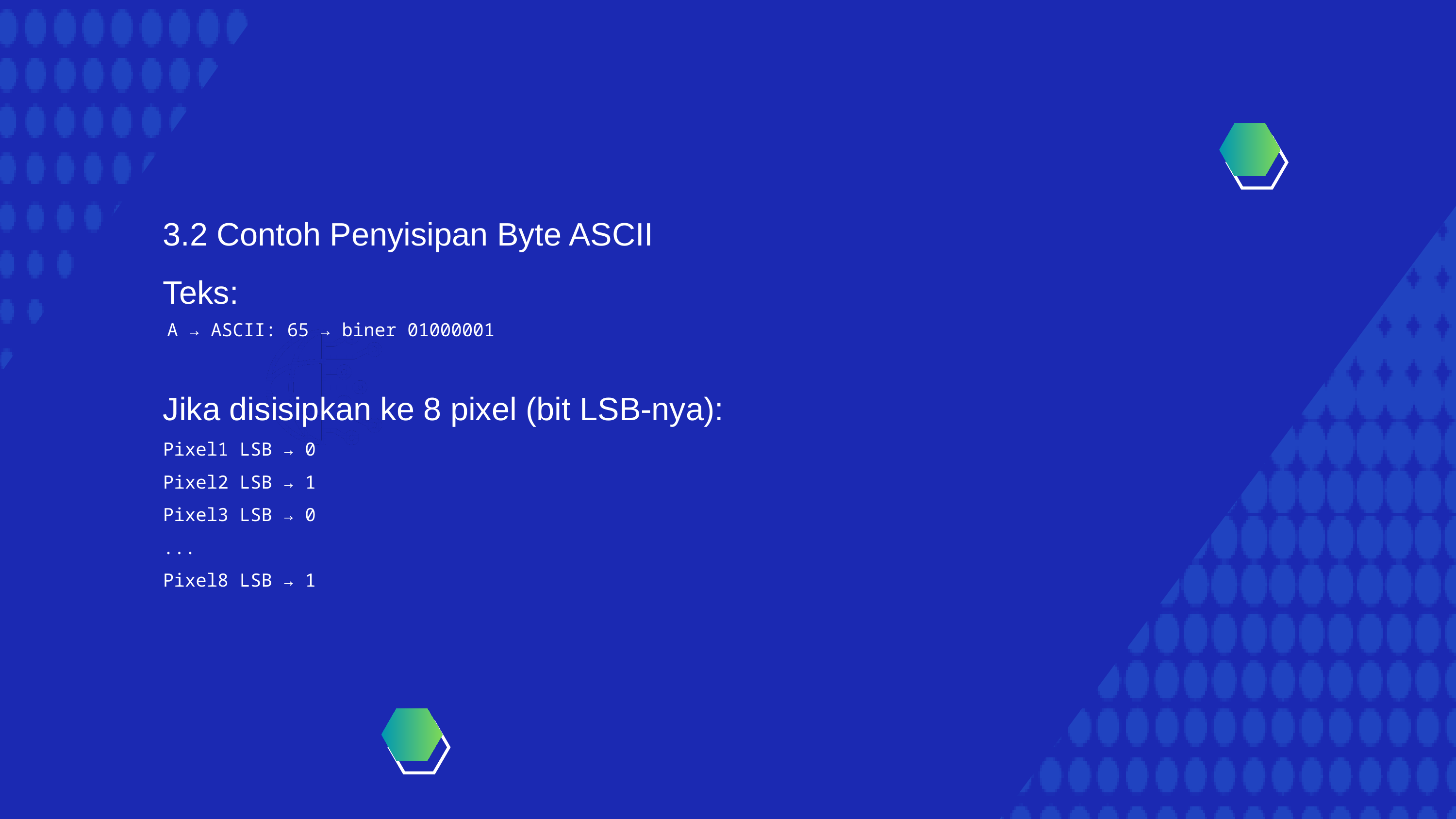

3.2 Contoh Penyisipan Byte ASCII
Teks:
Jika disisipkan ke 8 pixel (bit LSB-nya):
Pixel1 LSB → 0
Pixel2 LSB → 1
Pixel3 LSB → 0
...
Pixel8 LSB → 1

A → ASCII: 65 → biner 01000001